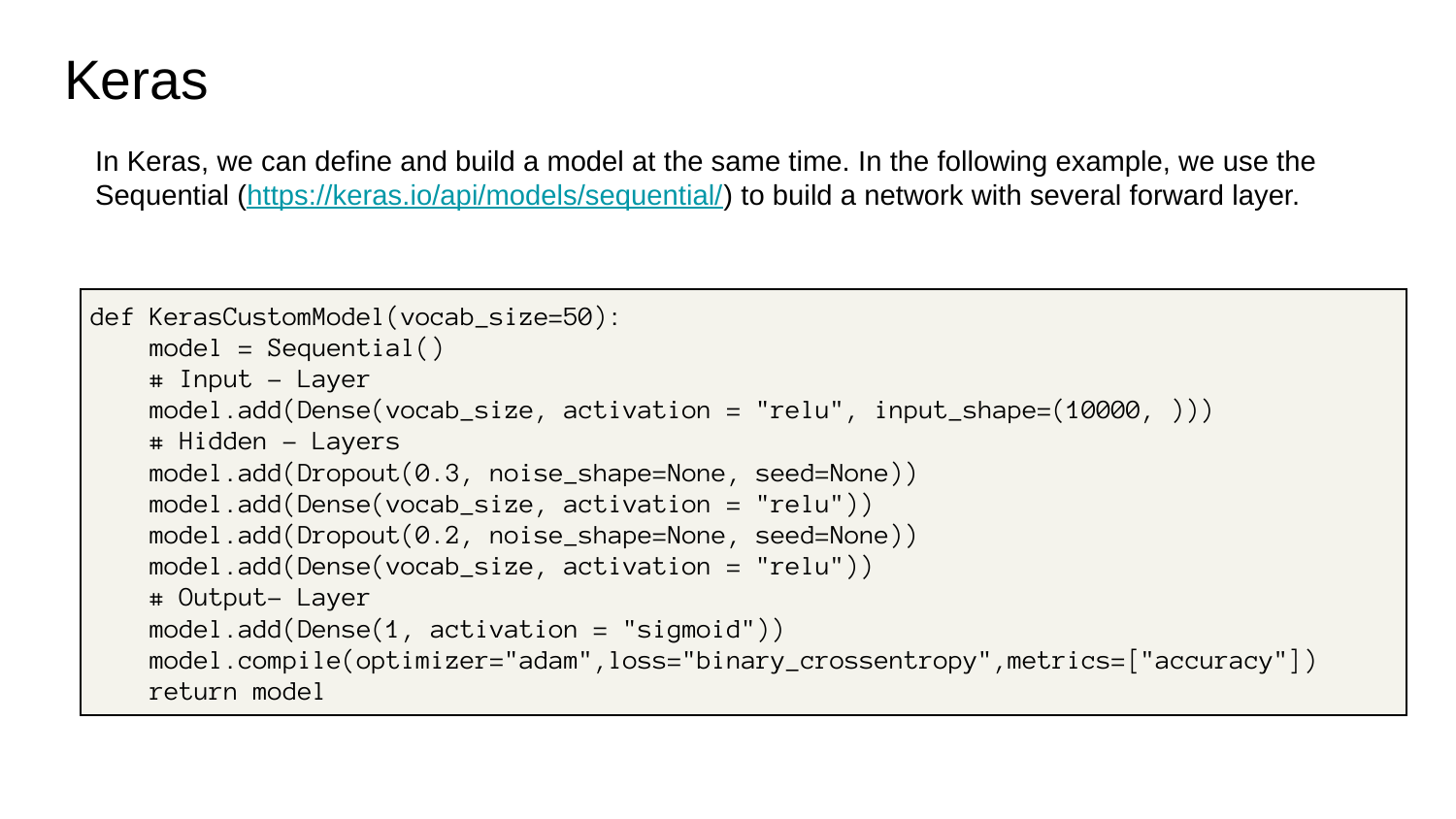

# Keras

In Keras, we can define and build a model at the same time. In the following example, we use the Sequential (https://keras.io/api/models/sequential/) to build a network with several forward layer.
| def KerasCustomModel(vocab\_size=50): model = Sequential() # Input - Layer model.add(Dense(vocab\_size, activation = "relu", input\_shape=(10000, ))) # Hidden - Layers model.add(Dropout(0.3, noise\_shape=None, seed=None)) model.add(Dense(vocab\_size, activation = "relu")) model.add(Dropout(0.2, noise\_shape=None, seed=None)) model.add(Dense(vocab\_size, activation = "relu")) # Output- Layer model.add(Dense(1, activation = "sigmoid")) model.compile(optimizer="adam",loss="binary\_crossentropy",metrics=["accuracy"]) return model |
| --- |